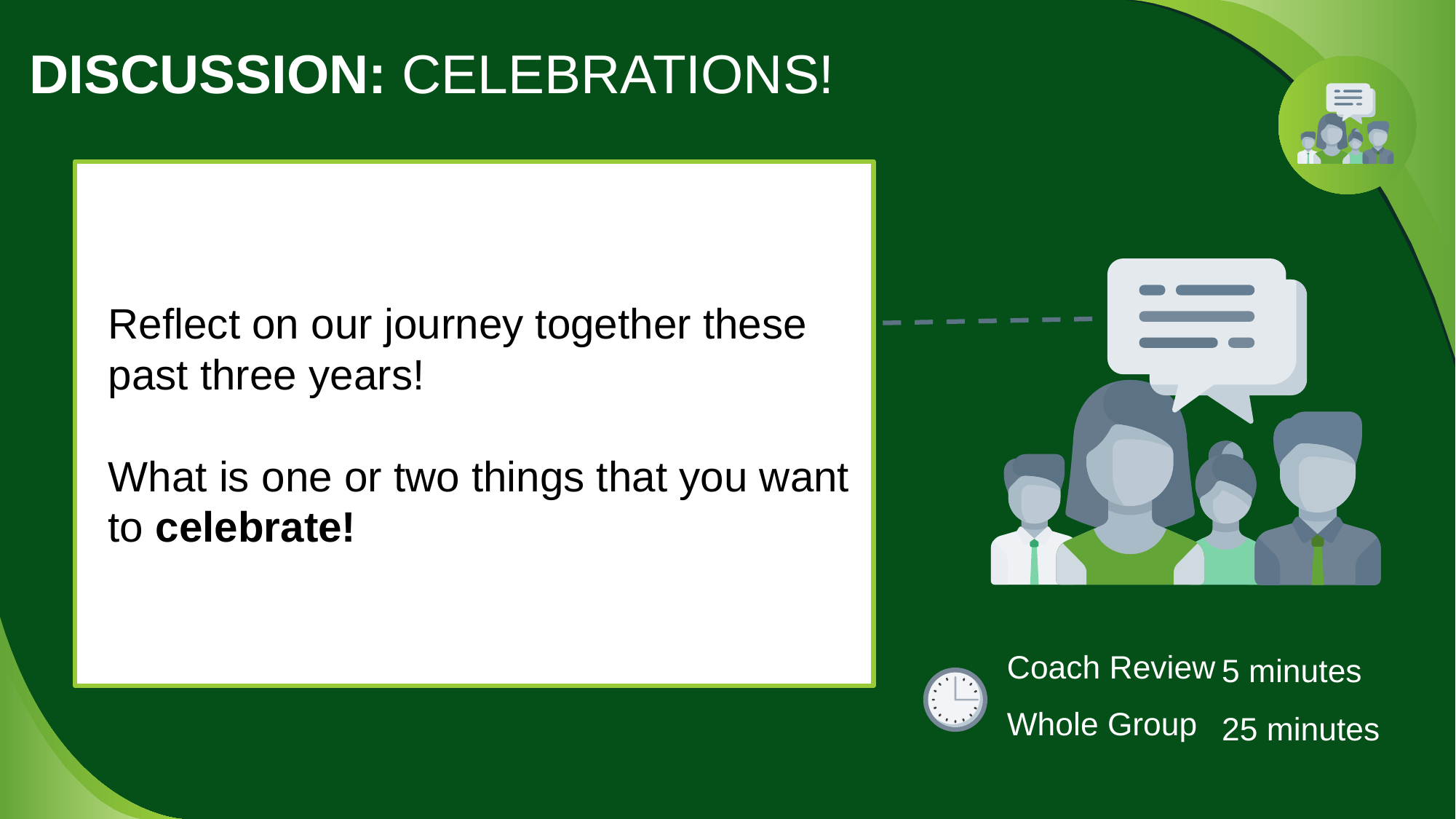

# DISCUSSION: CELEBRATIONS!

Reflect on our journey together these past three years!

What is one or two things that you want to celebrate!

5 minutes
25 minutes
Coach Review

Whole Group